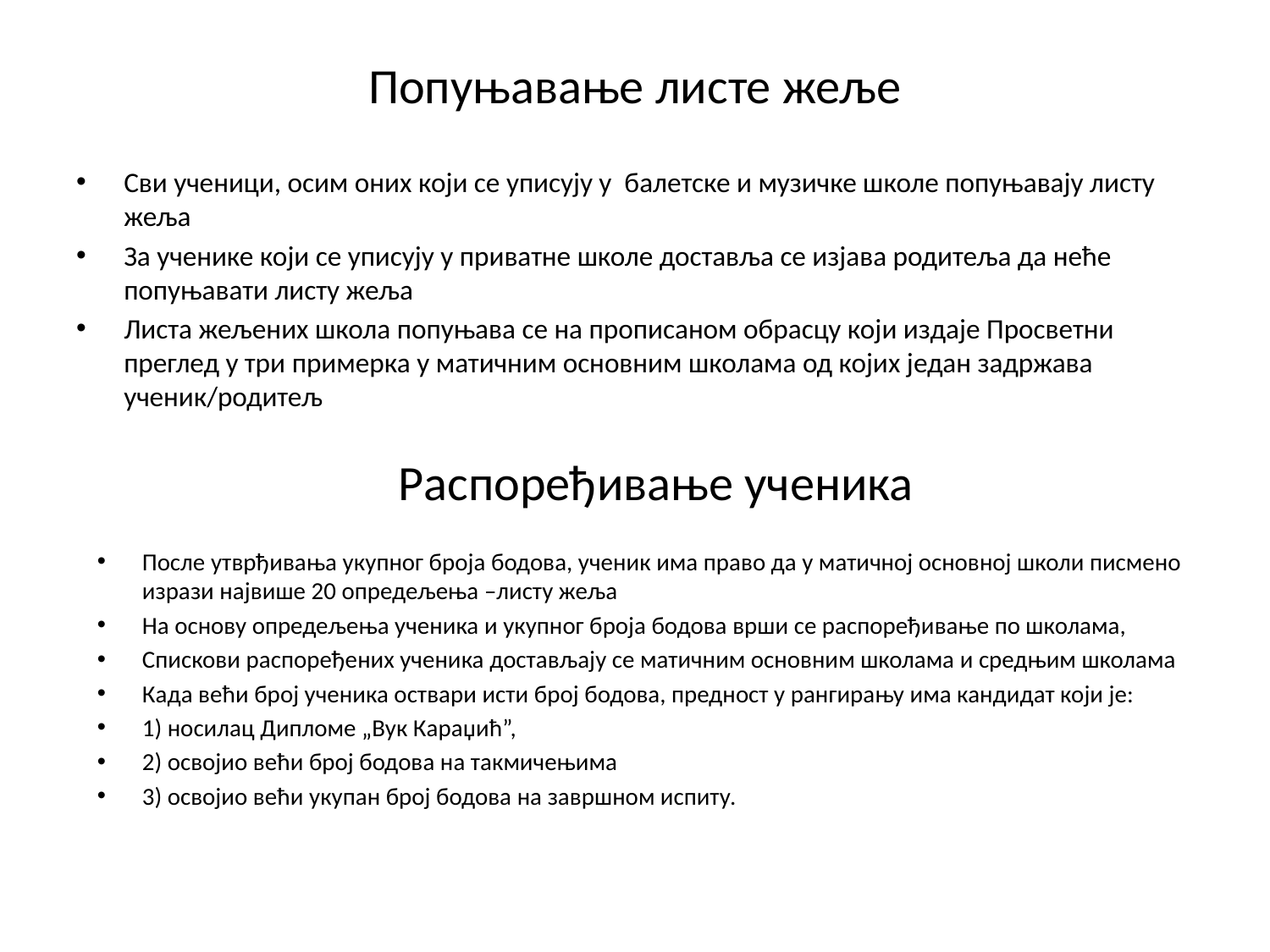

Попуњавање листе жеље

Сви ученици, осим оних који се уписују у  балетске и музичке школе попуњавају листу жеља
За ученике који се уписују у приватне школе доставља се изјава родитеља да неће попуњавати листу жеља
Листа жељених школа попуњава се на прописаном обрасцу који издаје Просветни преглед у три примерка у матичним основним школама од којих један задржава ученик/родитељ

Распоређивање ученика

После утврђивања укупног броја бодова, ученик има право да у матичној основној школи писмено изрази највише 20 опредељења –листу жеља
На основу опредељења ученика и укупног броја бодова врши се распоређивање по школама,
Спискови распоређених ученика достављају се матичним основним школама и средњим школама
Када већи број ученика оствари исти број бодова, предност у рангирању има кандидат који је:
1) носилац Дипломе „Вук Караџић”,
2) освојио већи број бодова на такмичењима
3) освојио већи укупан број бодова на завршном испиту.